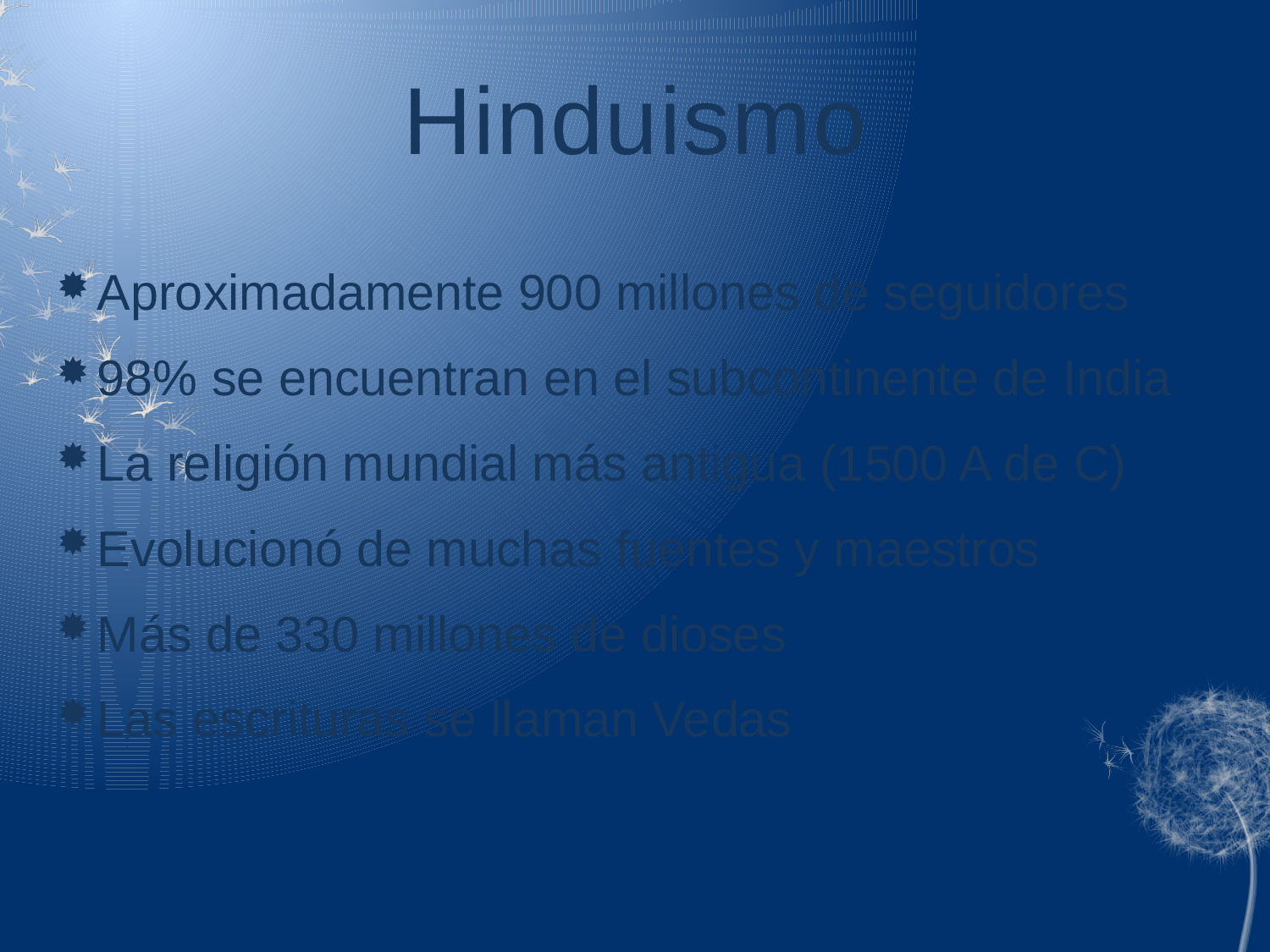

# Hinduismo
Aproximadamente 900 millones de seguidores
98% se encuentran en el subcontinente de India
La religión mundial más antigua (1500 A de C)
Evolucionó de muchas fuentes y maestros
Más de 330 millones de dioses
Las escrituras se llaman Vedas